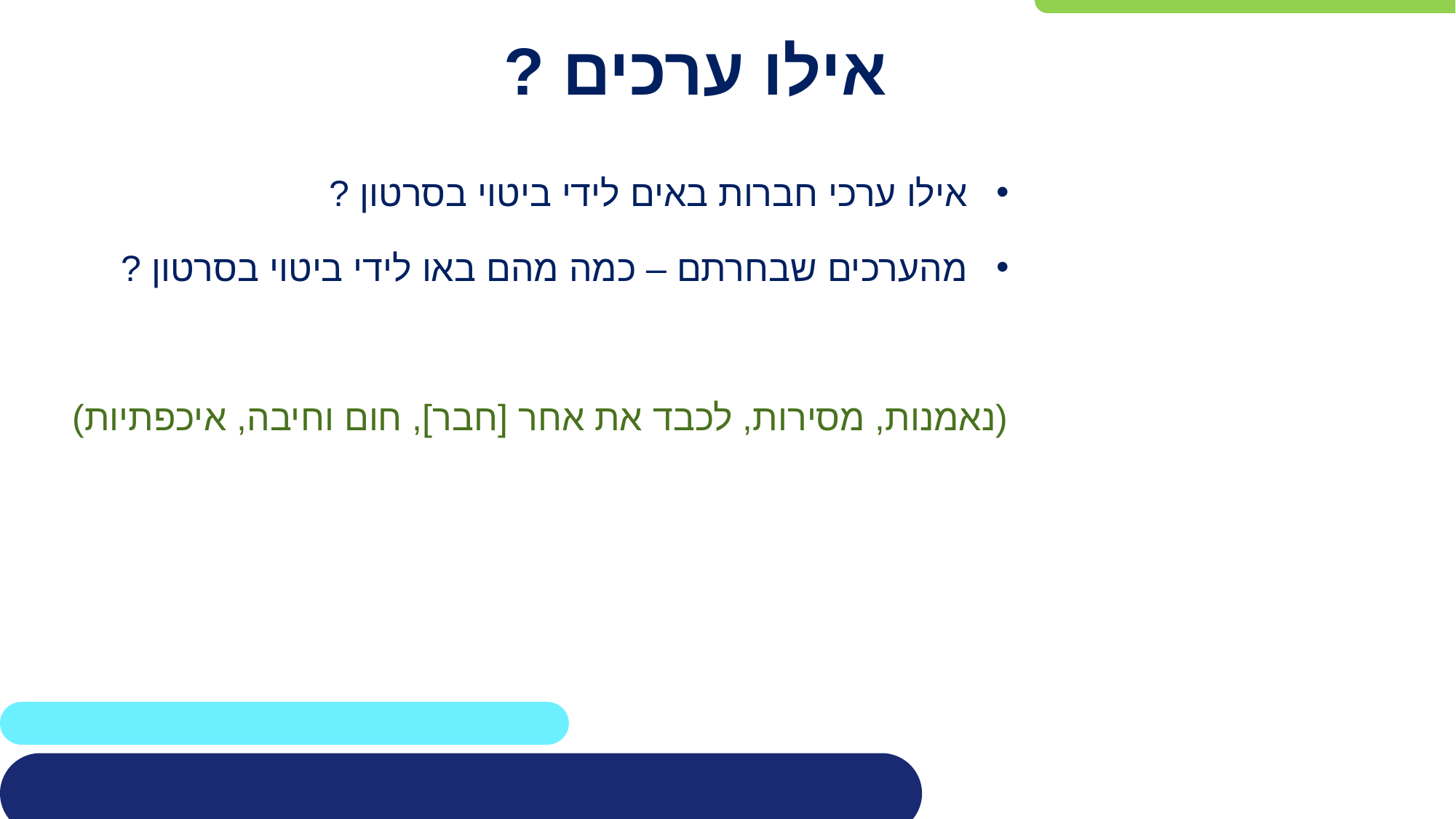

# אילו ערכים ?
אילו ערכי חברות באים לידי ביטוי בסרטון ?
מהערכים שבחרתם – כמה מהם באו לידי ביטוי בסרטון ?

(נאמנות, מסירות, לכבד את אחר [חבר], חום וחיבה, איכפתיות)